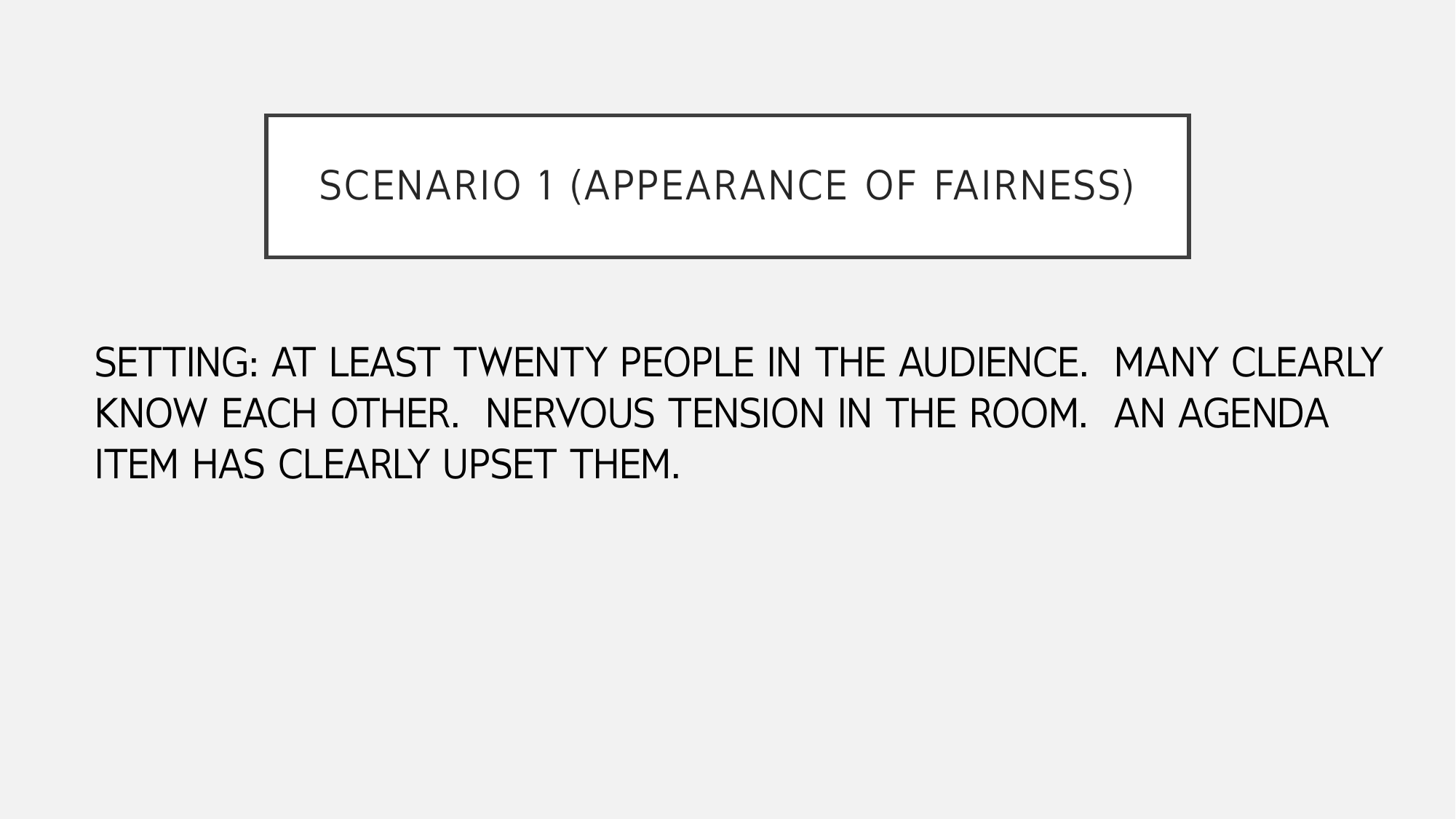

# SCENARIO 1 (APPEARANCE OF FAIRNESS)
SETTING: AT LEAST TWENTY PEOPLE IN THE AUDIENCE.  MANY CLEARLY KNOW EACH OTHER.  NERVOUS TENSION IN THE ROOM.  AN AGENDA ITEM HAS CLEARLY UPSET THEM.